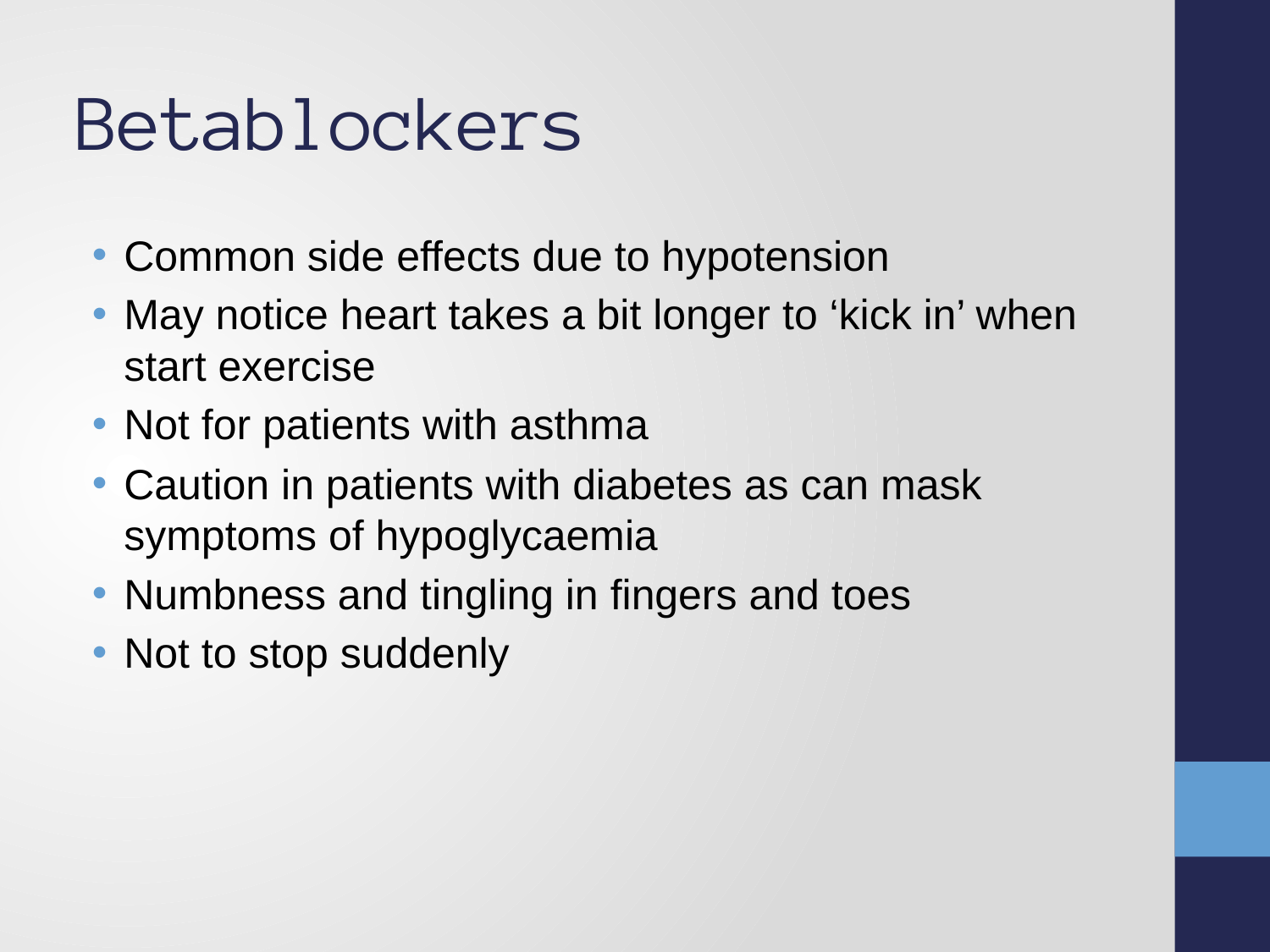

# Betablockers
Common side effects due to hypotension
May notice heart takes a bit longer to ‘kick in’ when start exercise
Not for patients with asthma
Caution in patients with diabetes as can mask symptoms of hypoglycaemia
Numbness and tingling in fingers and toes
Not to stop suddenly